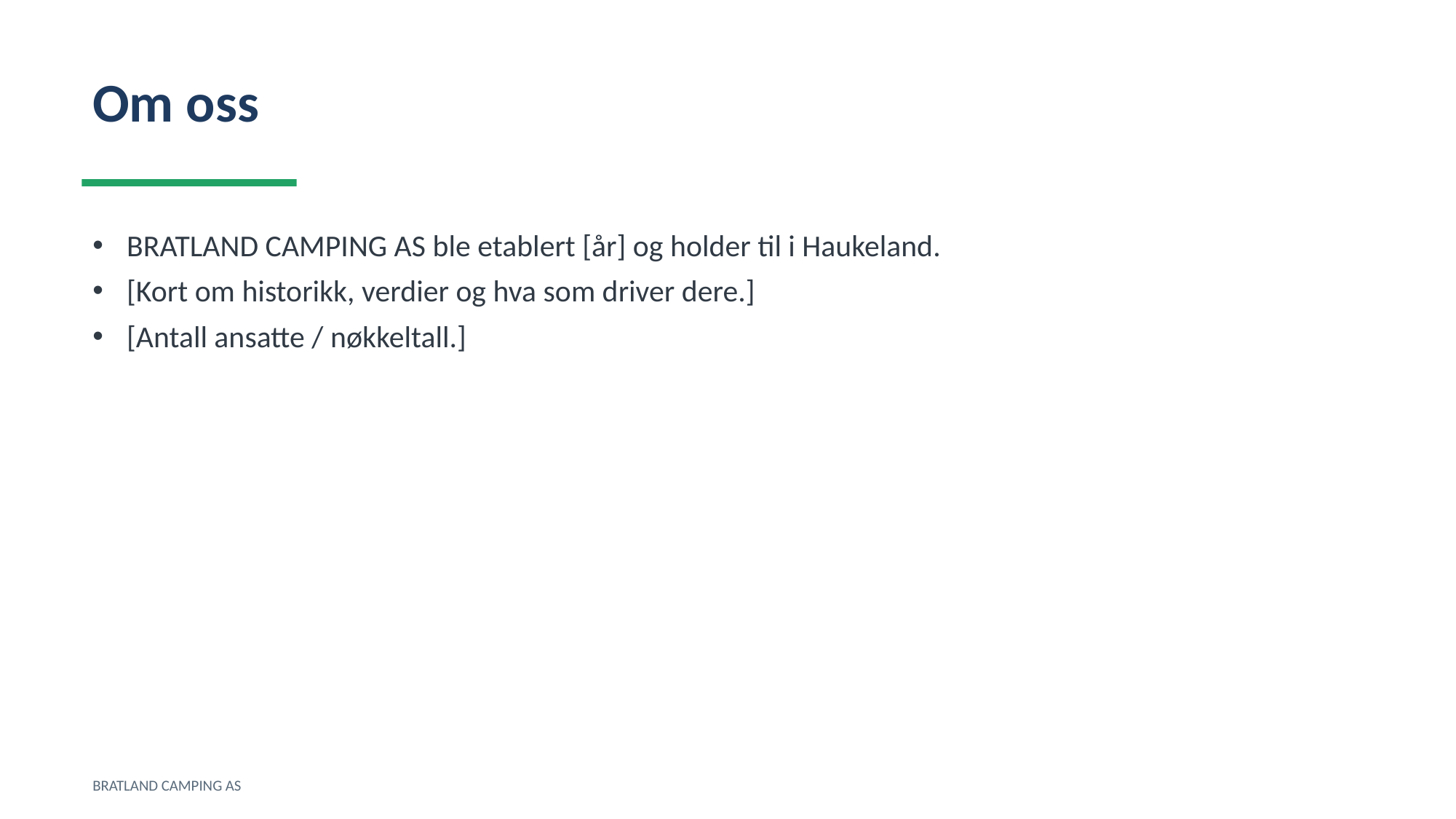

Om oss

BRATLAND CAMPING AS ble etablert [år] og holder til i Haukeland.
[Kort om historikk, verdier og hva som driver dere.]
[Antall ansatte / nøkkeltall.]
BRATLAND CAMPING AS